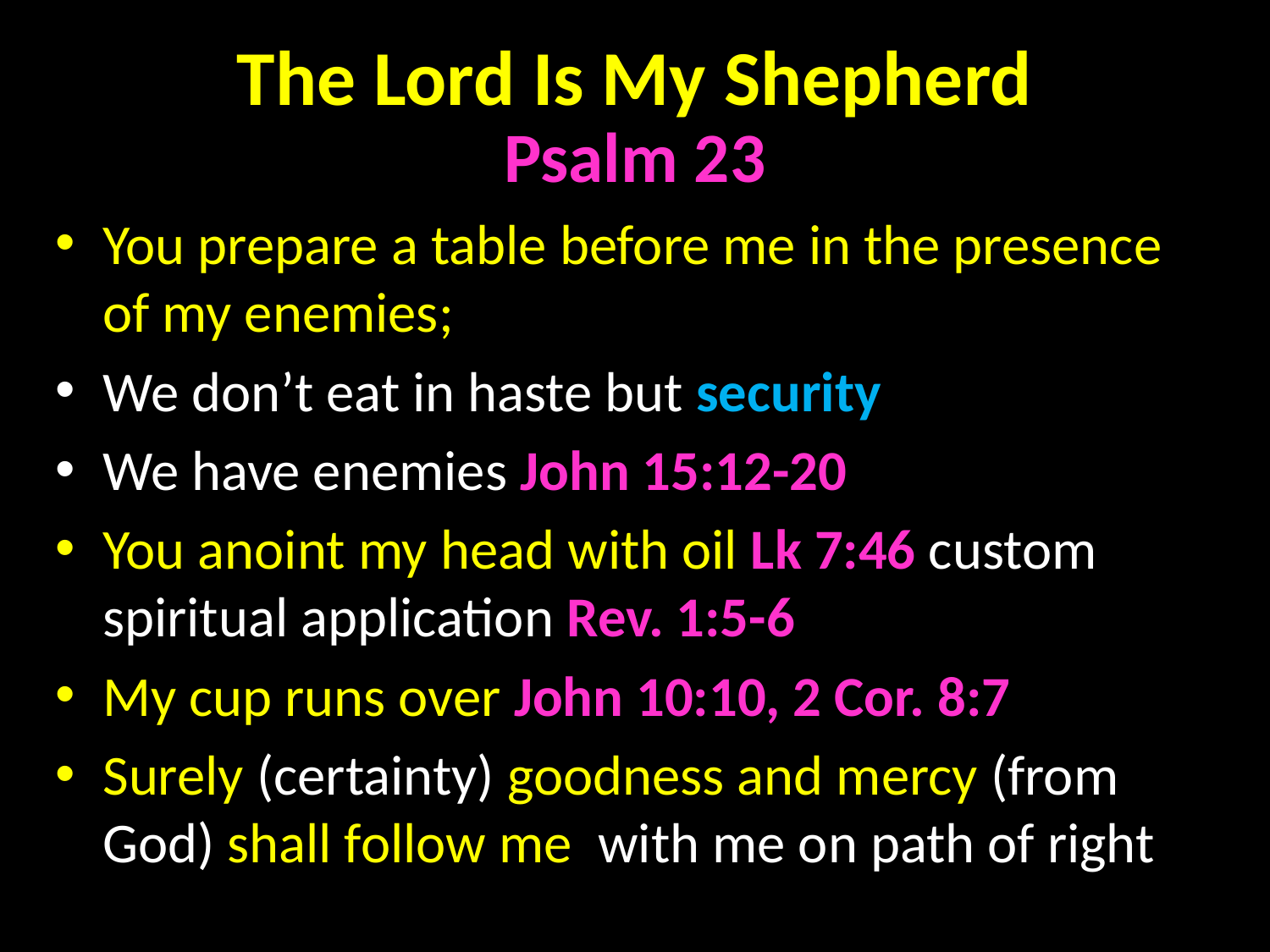

# The Lord Is My Shepherd
Psalm 23
You prepare a table before me in the presence of my enemies;
We don’t eat in haste but security
We have enemies John 15:12-20
You anoint my head with oil Lk 7:46 custom  spiritual application Rev. 1:5-6
My cup runs over John 10:10, 2 Cor. 8:7
Surely (certainty) goodness and mercy (from God) shall follow me  with me on path of right